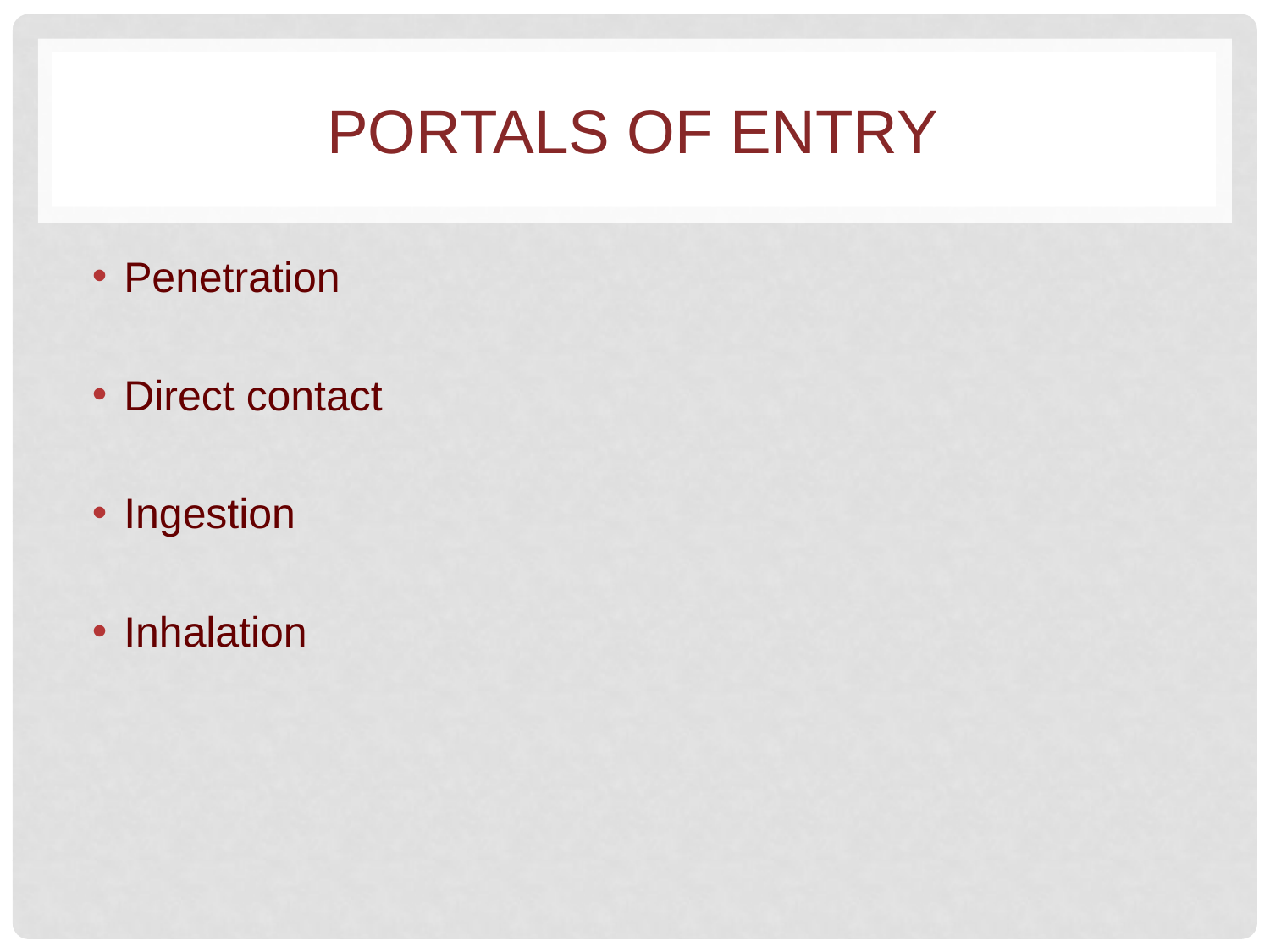

# PORTALS OF ENTRY
Penetration

Direct contact

Ingestion

Inhalation